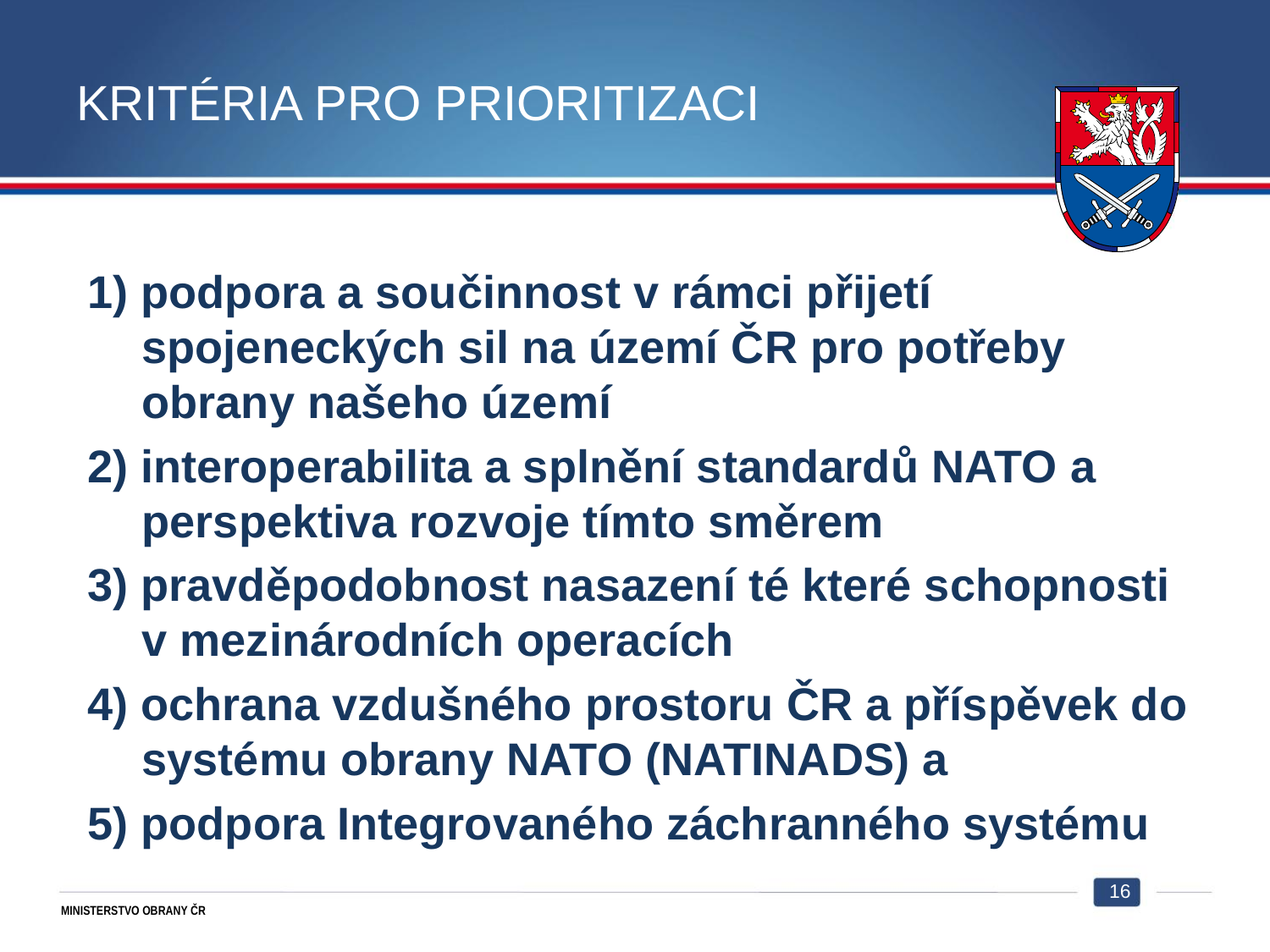

# Kritéria pro Prioritizaci
1) podpora a součinnost v rámci přijetí spojeneckých sil na území ČR pro potřeby obrany našeho území
2) interoperabilita a splnění standardů NATO a perspektiva rozvoje tímto směrem
3) pravděpodobnost nasazení té které schopnosti v mezinárodních operacích
4) ochrana vzdušného prostoru ČR a příspěvek do systému obrany NATO (NATINADS) a
5) podpora Integrovaného záchranného systému
16